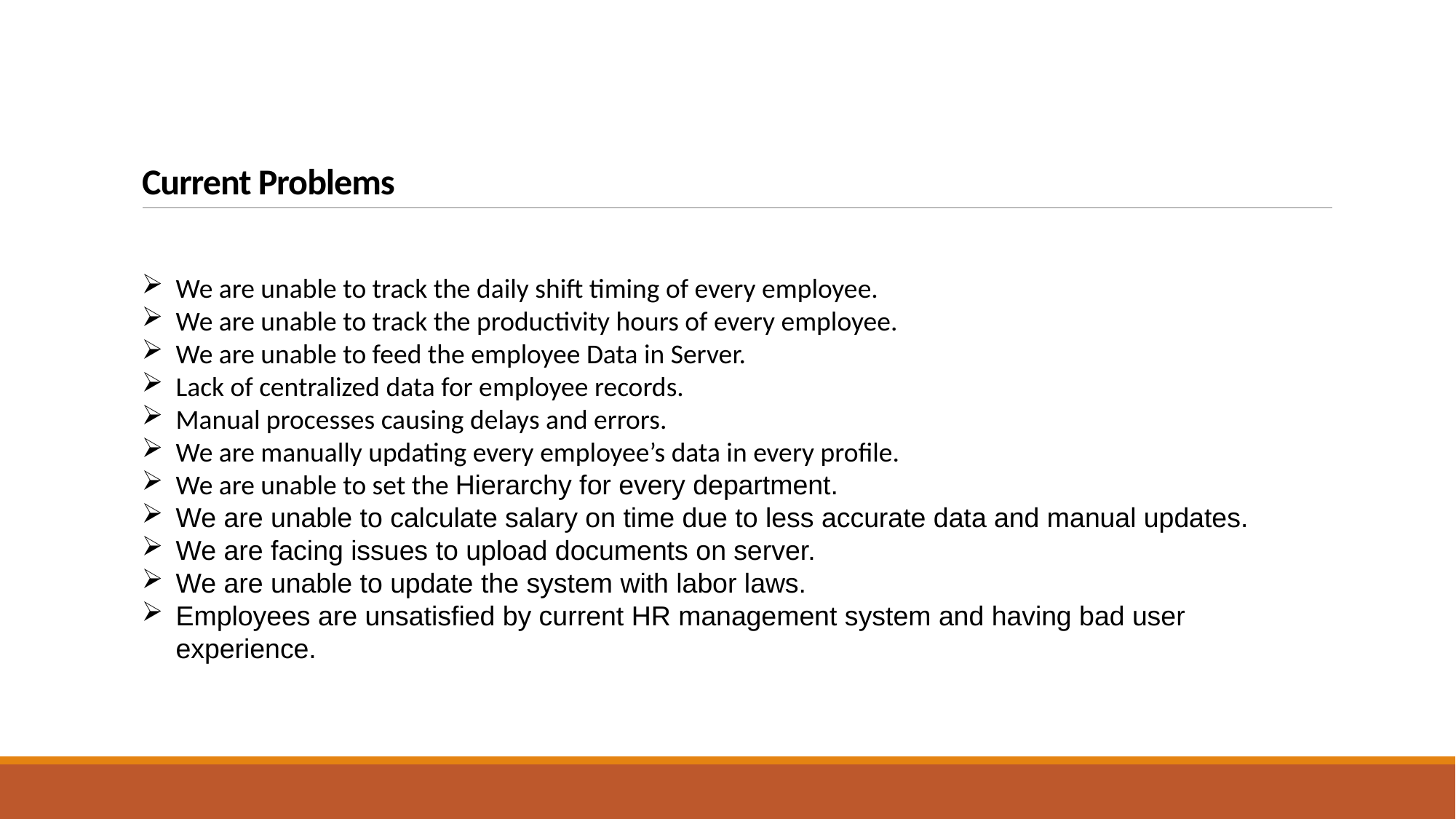

# Current Problems
We are unable to track the daily shift timing of every employee.
We are unable to track the productivity hours of every employee.
We are unable to feed the employee Data in Server.
Lack of centralized data for employee records.
Manual processes causing delays and errors.
We are manually updating every employee’s data in every profile.
We are unable to set the Hierarchy for every department.
We are unable to calculate salary on time due to less accurate data and manual updates.
We are facing issues to upload documents on server.
We are unable to update the system with labor laws.
Employees are unsatisfied by current HR management system and having bad user experience.